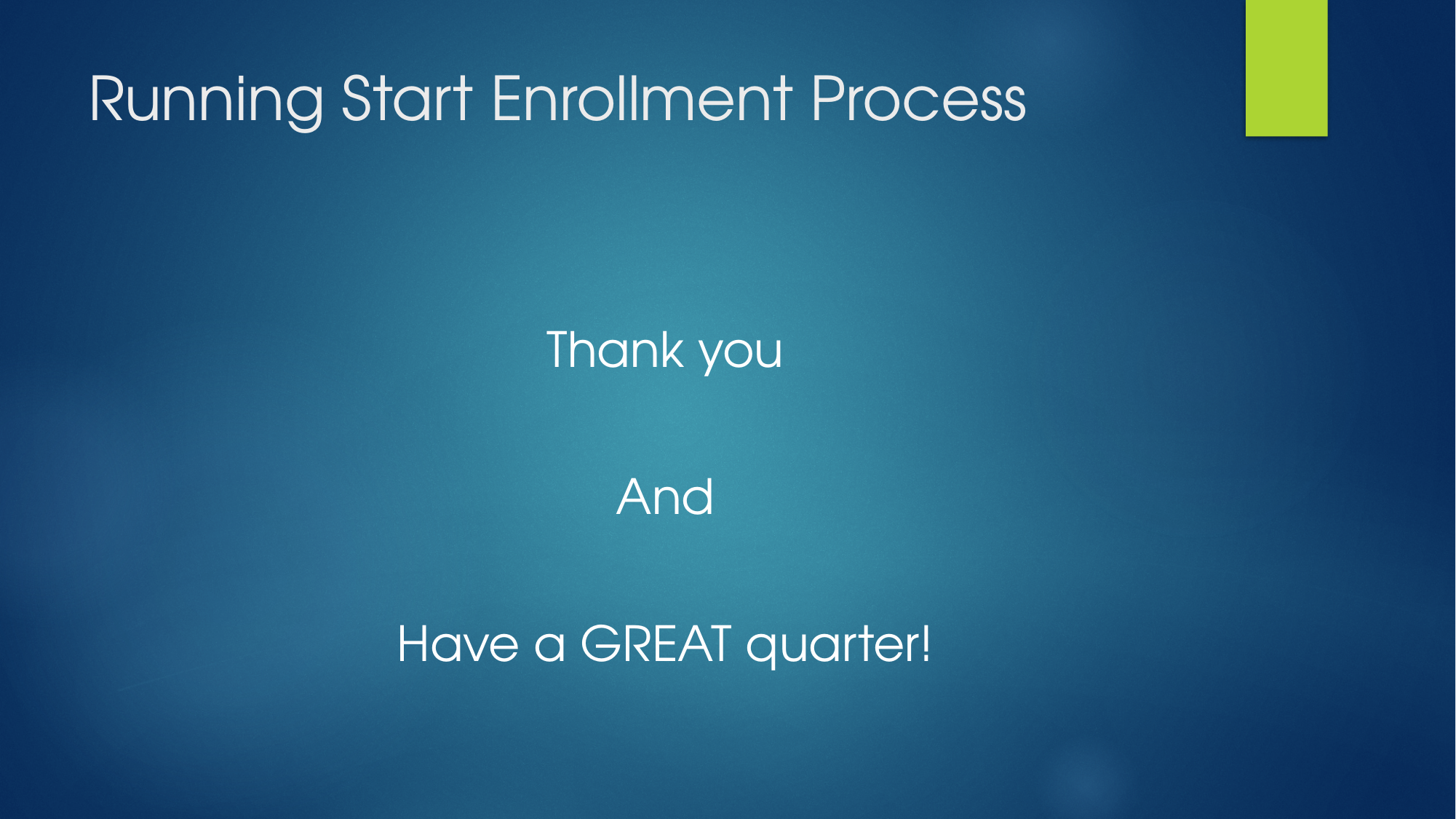

# Running Start Enrollment Process

Thank you

And

Have a GREAT quarter!